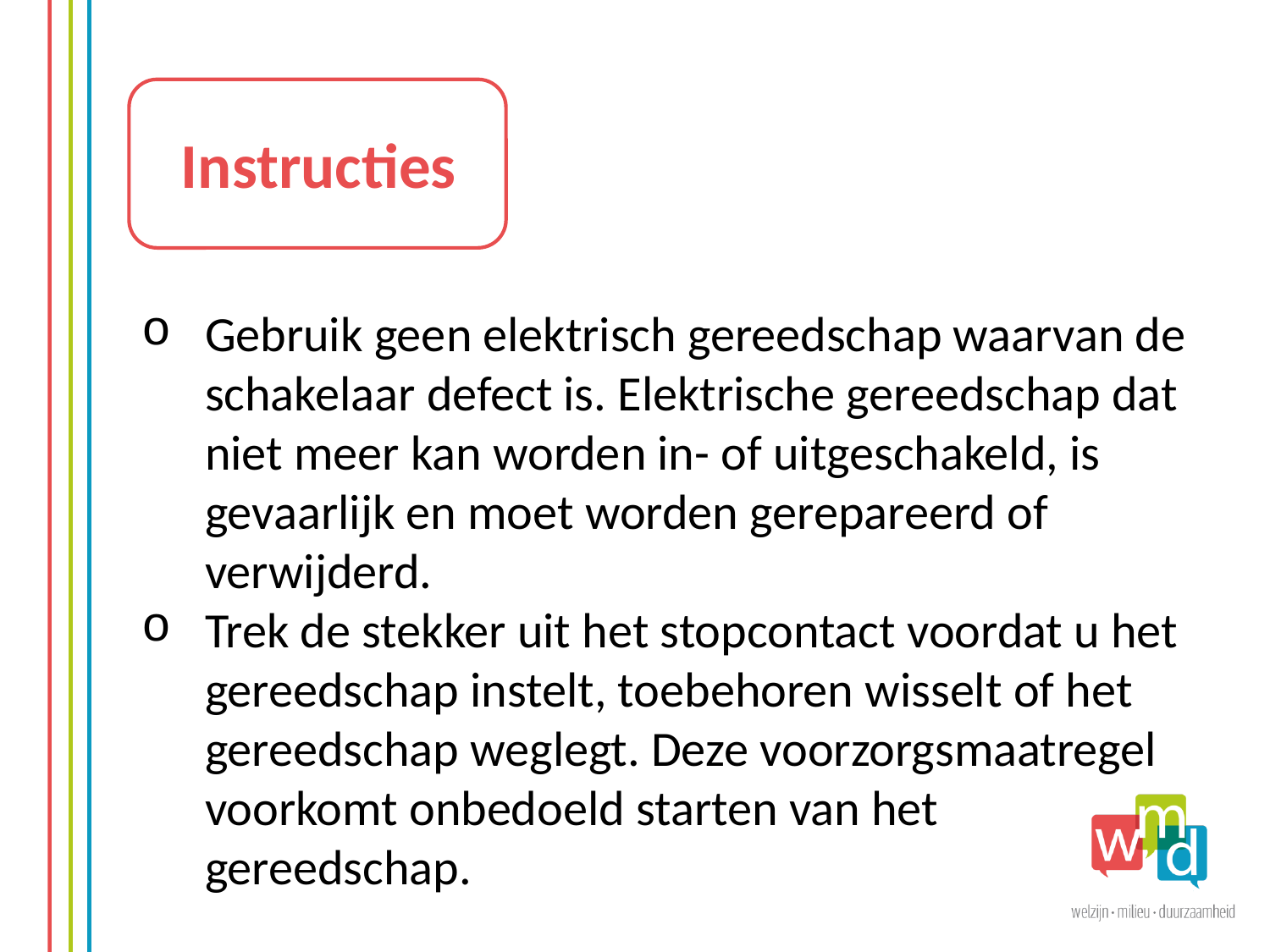

Instructies
Gebruik geen elektrisch gereedschap waarvan de schakelaar defect is. Elektrische gereedschap dat niet meer kan worden in- of uitgeschakeld, is gevaarlijk en moet worden gerepareerd of verwijderd.
Trek de stekker uit het stopcontact voordat u het gereedschap instelt, toebehoren wisselt of het gereedschap weglegt. Deze voorzorgsmaatregel voorkomt onbedoeld starten van het
gereedschap.